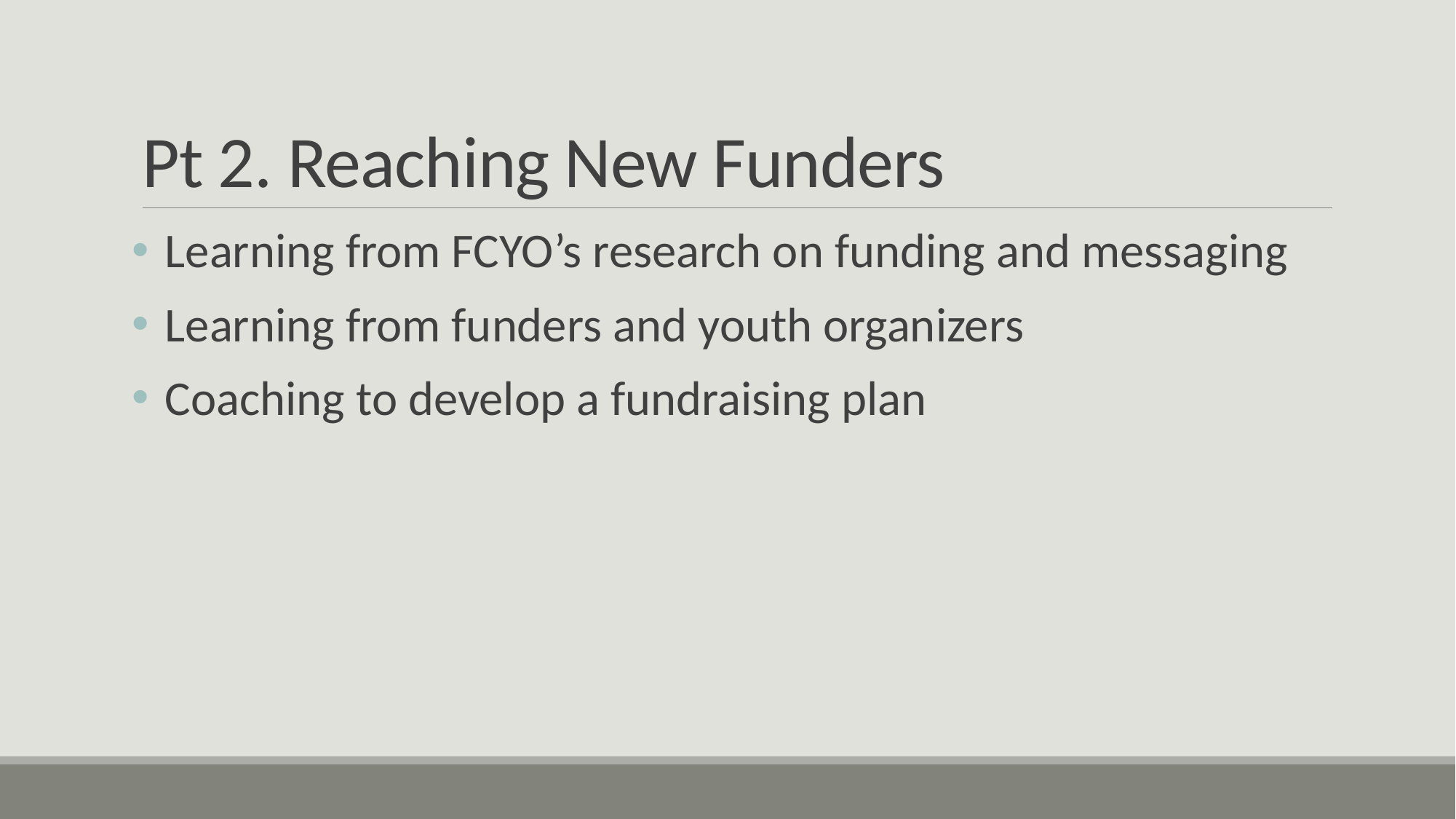

# Pt 2. Reaching New Funders
Learning from FCYO’s research on funding and messaging
Learning from funders and youth organizers
Coaching to develop a fundraising plan